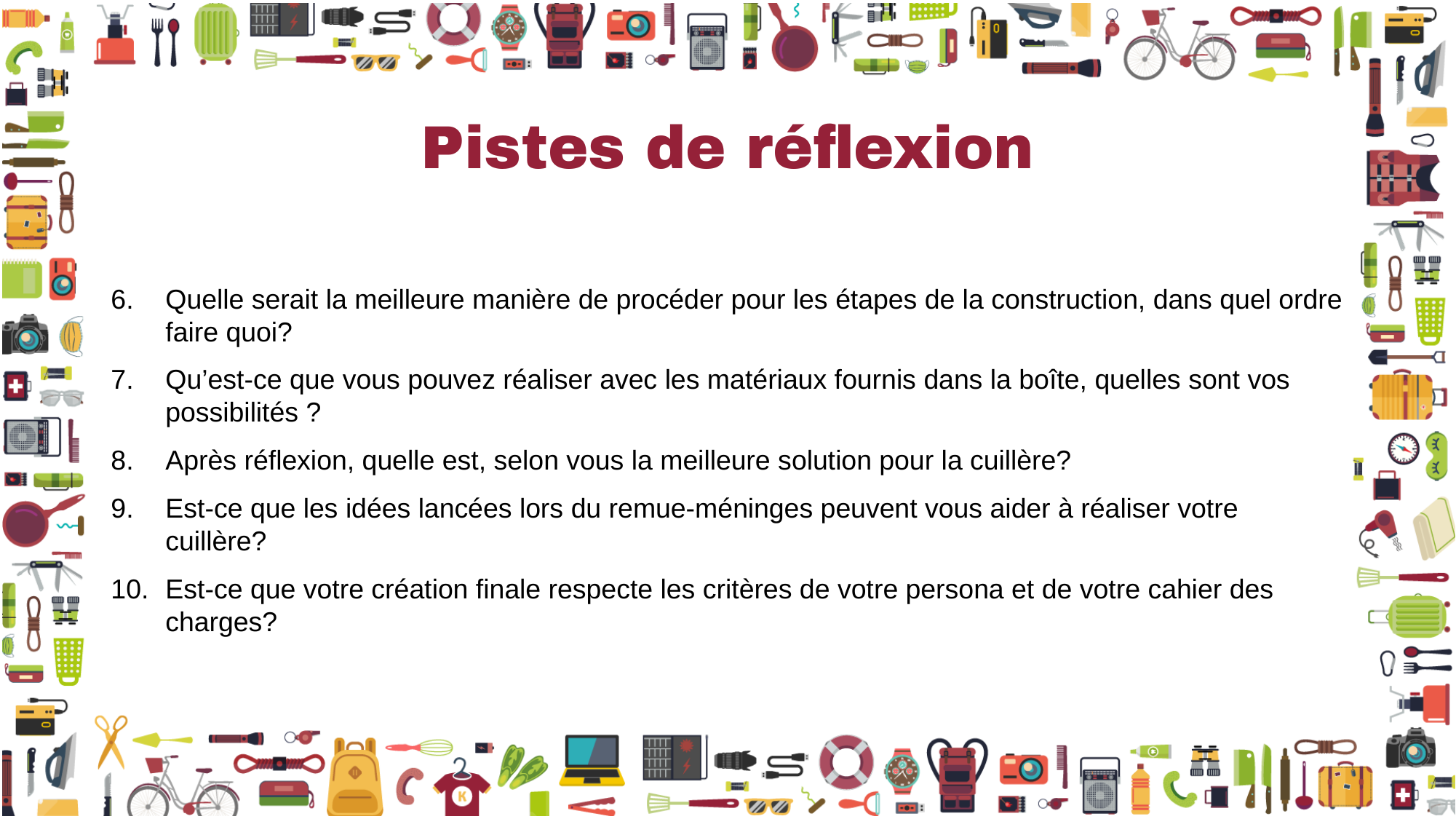

# Pistes de réflexion
Quelle serait la meilleure manière de procéder pour les étapes de la construction, dans quel ordre faire quoi?
Qu’est-ce que vous pouvez réaliser avec les matériaux fournis dans la boîte, quelles sont vos possibilités ?
Après réflexion, quelle est, selon vous la meilleure solution pour la cuillère?
Est-ce que les idées lancées lors du remue-méninges peuvent vous aider à réaliser votre cuillère?
Est-ce que votre création finale respecte les critères de votre persona et de votre cahier des charges?